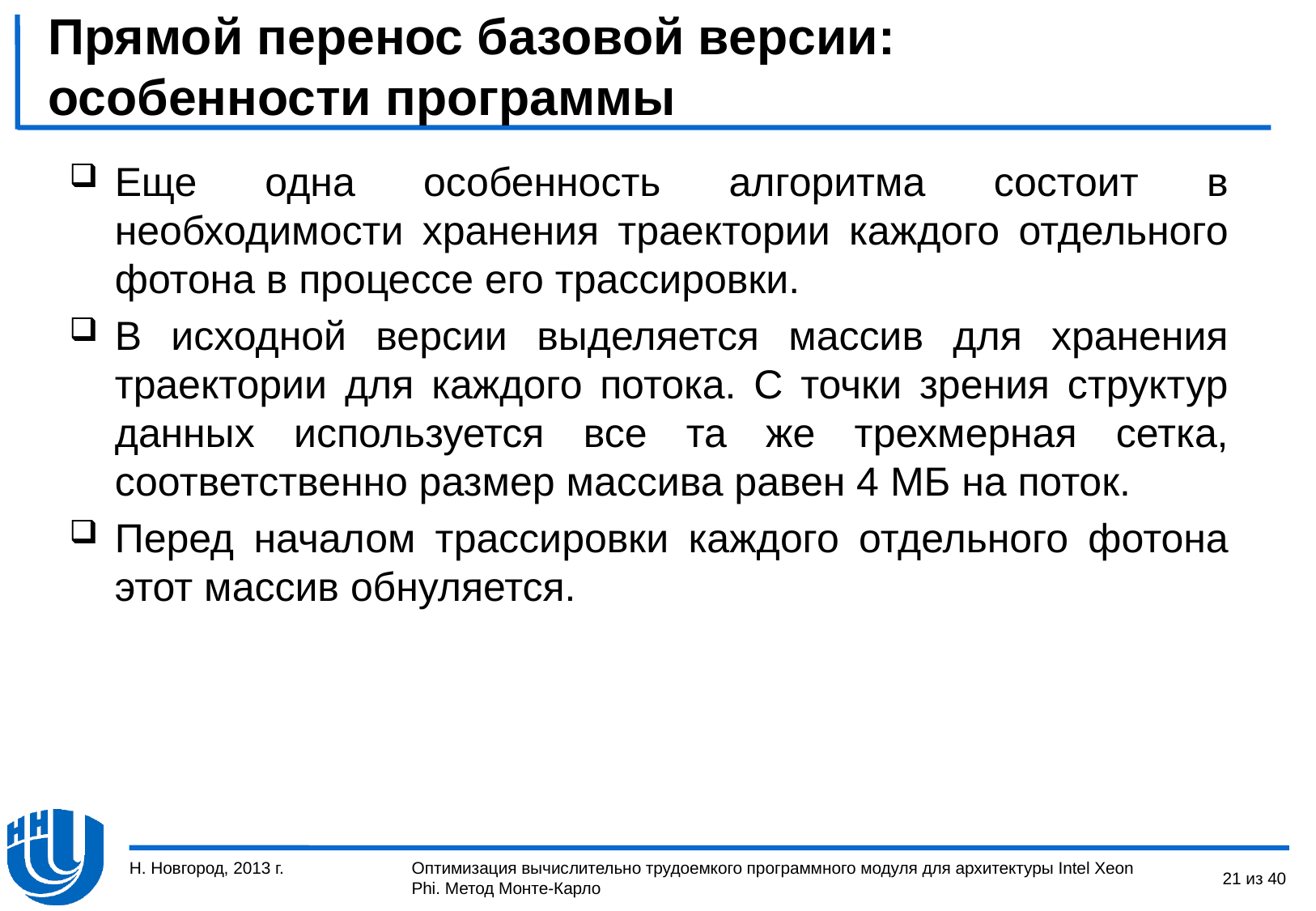

# Прямой перенос базовой версии: особенности программы
Еще одна особенность алгоритма состоит в необходимости хранения траектории каждого отдельного фотона в процессе его трассировки.
В исходной версии выделяется массив для хранения траектории для каждого потока. С точки зрения структур данных используется все та же трехмерная сетка, соответственно размер массива равен 4 МБ на поток.
Перед началом трассировки каждого отдельного фотона этот массив обнуляется.
Н. Новгород, 2013 г.
21 из 40
Оптимизация вычислительно трудоемкого программного модуля для архитектуры Intel Xeon Phi. Метод Монте-Карло